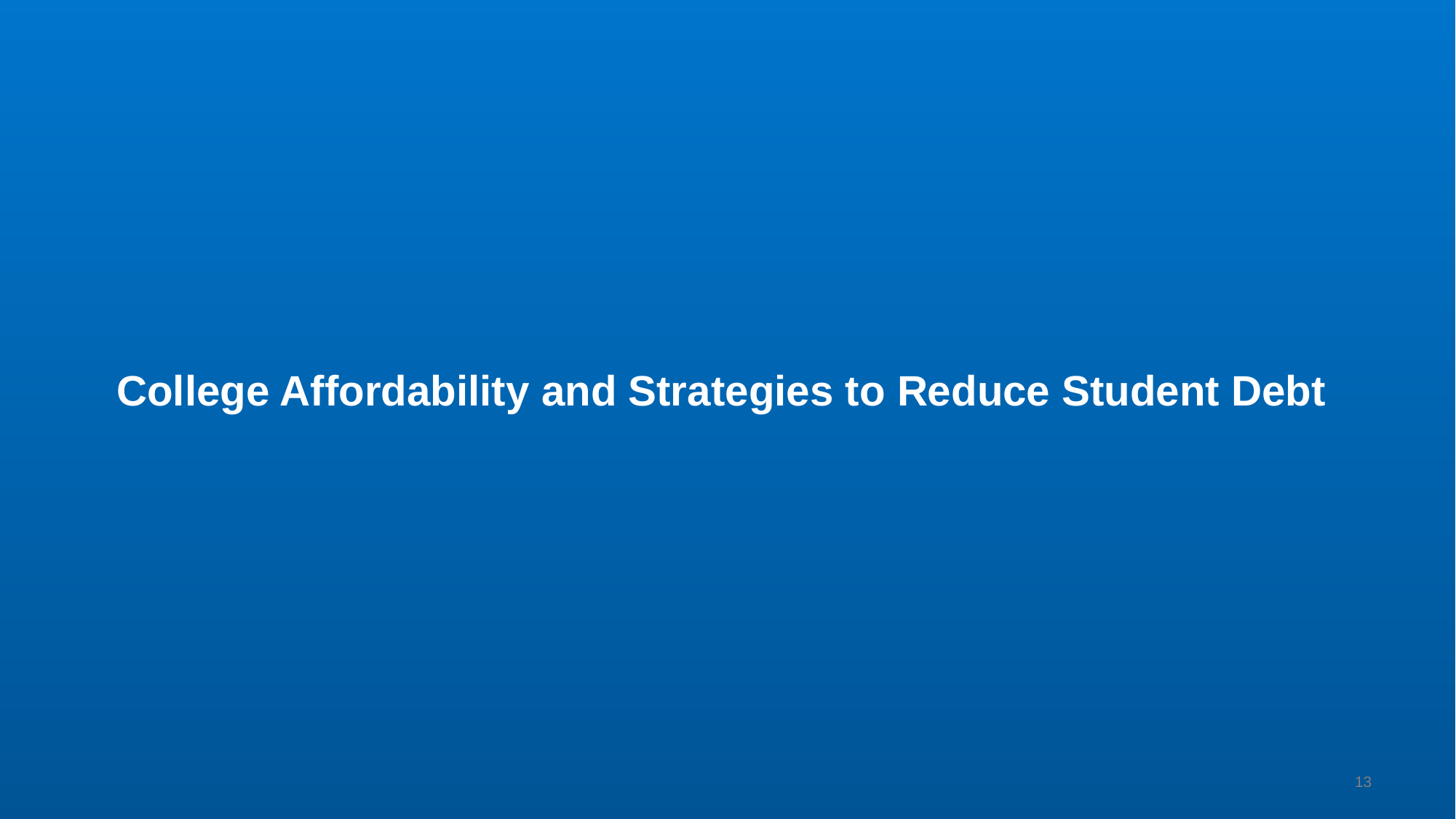

# College Affordability and Strategies to Reduce Student Debt
13